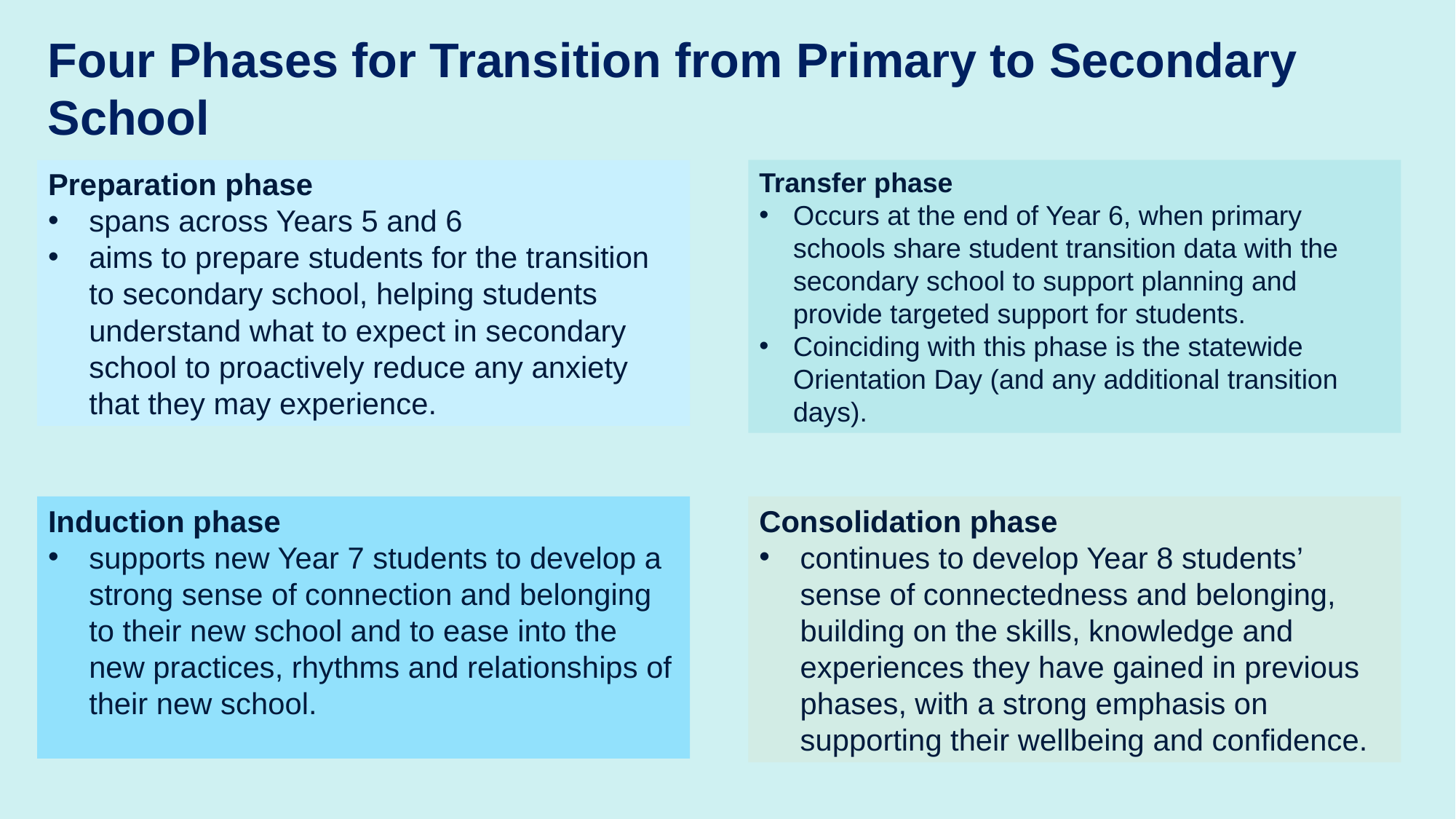

Four Phases for Transition from Primary to Secondary School
Preparation phase
spans across Years 5 and 6
aims to prepare students for the transition to secondary school, helping students understand what to expect in secondary school to proactively reduce any anxiety that they may experience.
Transfer phase
Occurs at the end of Year 6, when primary schools share student transition data with the secondary school to support planning and provide targeted support for students.
Coinciding with this phase is the statewide Orientation Day (and any additional transition days).
Induction phase
supports new Year 7 students to develop a strong sense of connection and belonging to their new school and to ease into the new practices, rhythms and relationships of their new school.

Consolidation phase
continues to develop Year 8 students’ sense of connectedness and belonging, building on the skills, knowledge and experiences they have gained in previous phases, with a strong emphasis on supporting their wellbeing and confidence.